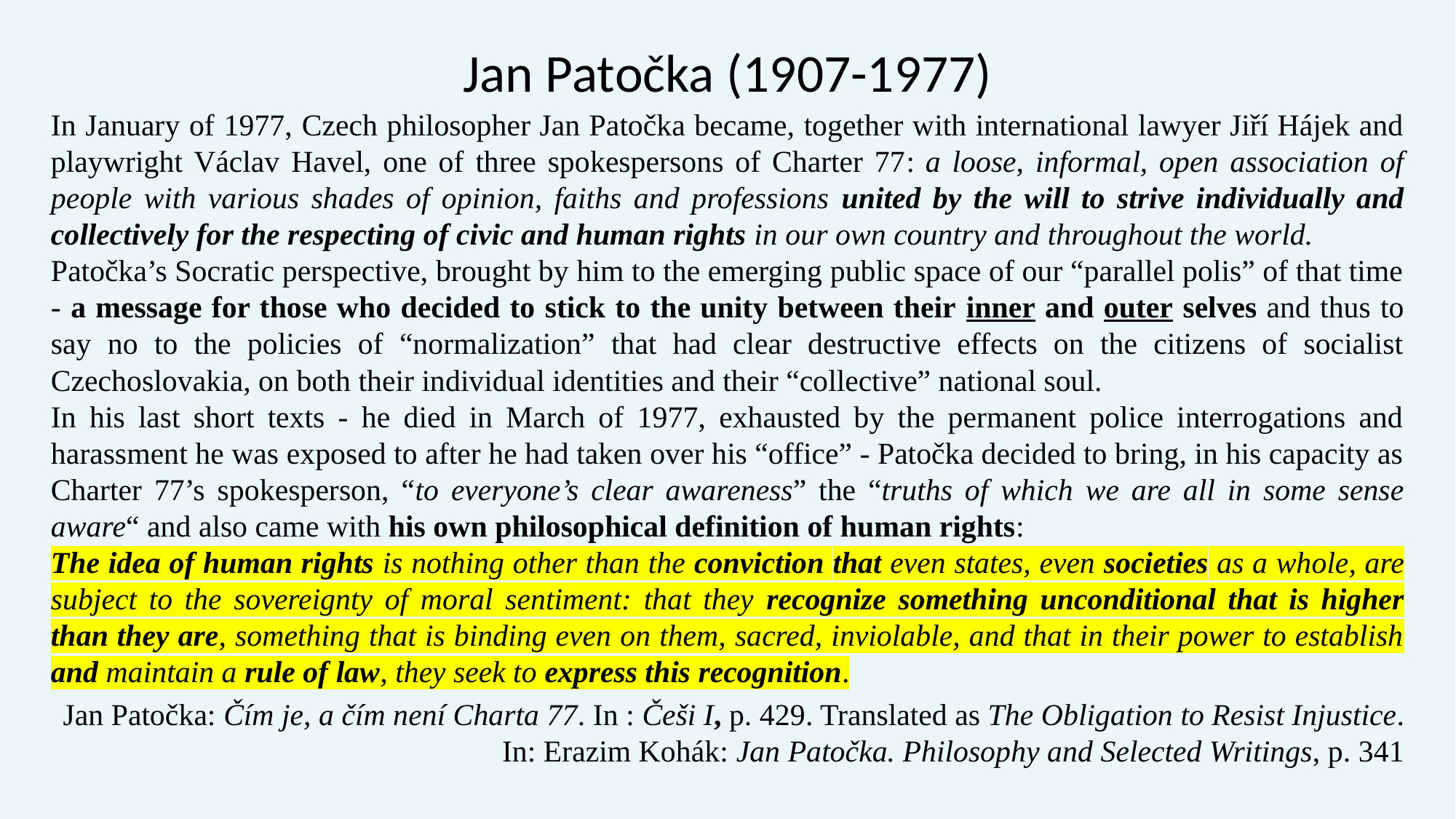

# Jan Patočka (1907-1977)
In January of 1977, Czech philosopher Jan Patočka became, together with international lawyer Jiří Hájek and playwright Václav Havel, one of three spokespersons of Charter 77: a loose, informal, open association of people with various shades of opinion, faiths and professions united by the will to strive individually and collectively for the respecting of civic and human rights in our own country and throughout the world.
Patočka’s Socratic perspective, brought by him to the emerging public space of our “parallel polis” of that time - a message for those who decided to stick to the unity between their inner and outer selves and thus to say no to the policies of “normalization” that had clear destructive effects on the citizens of socialist Czechoslovakia, on both their individual identities and their “collective” national soul.
In his last short texts - he died in March of 1977, exhausted by the permanent police interrogations and harassment he was exposed to after he had taken over his “office” - Patočka decided to bring, in his capacity as Charter 77’s spokesperson, “to everyone’s clear awareness” the “truths of which we are all in some sense aware“ and also came with his own philosophical definition of human rights:
The idea of human rights is nothing other than the conviction that even states, even societies as a whole, are subject to the sovereignty of moral sentiment: that they recognize something unconditional that is higher than they are, something that is binding even on them, sacred, inviolable, and that in their power to establish and maintain a rule of law, they seek to express this recognition.
Jan Patočka: Čím je, a čím není Charta 77. In : Češi I, p. 429. Translated as The Obligation to Resist Injustice. In: Erazim Kohák: Jan Patočka. Philosophy and Selected Writings, p. 341